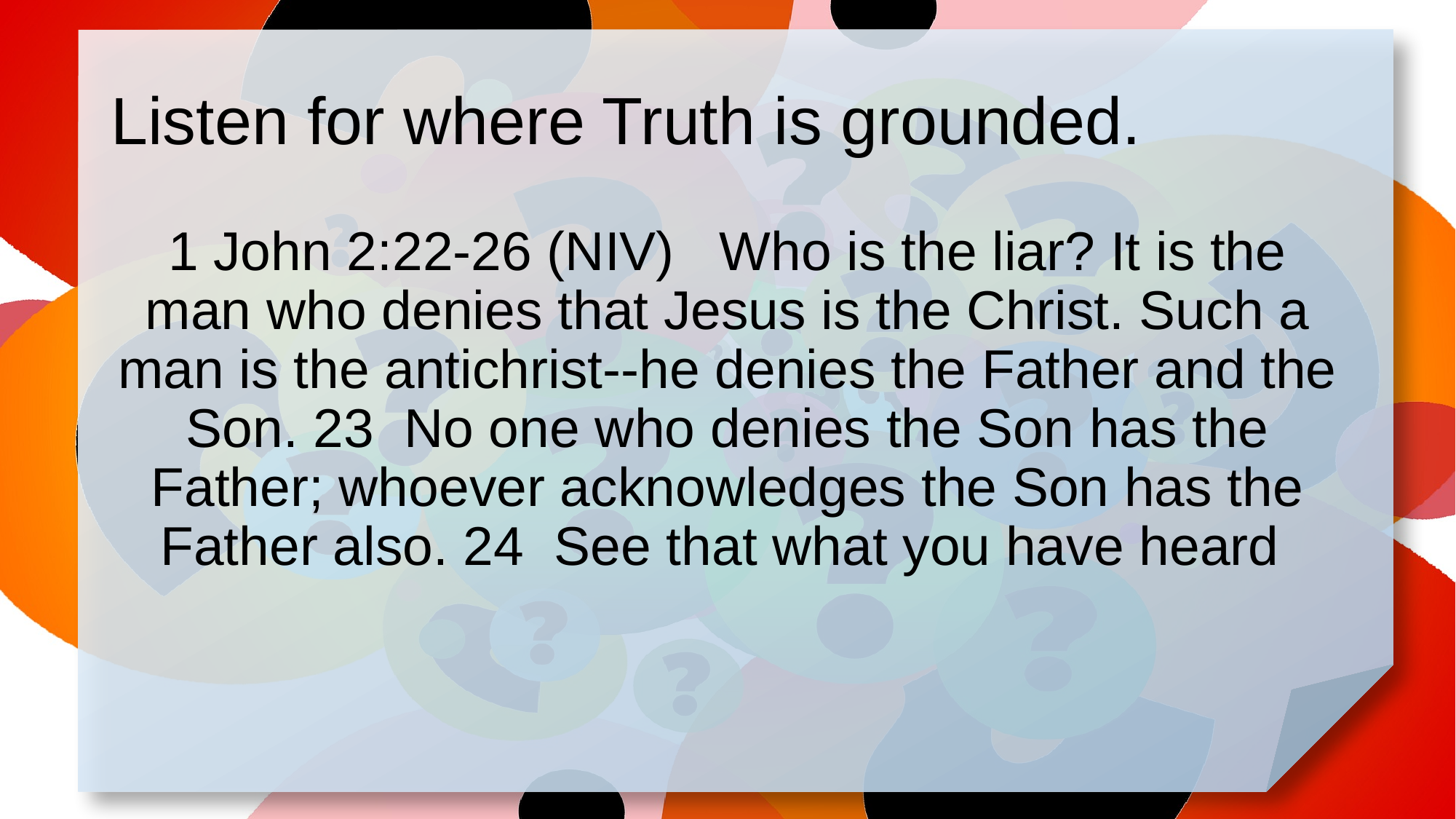

# Listen for where Truth is grounded.
1 John 2:22-26 (NIV)   Who is the liar? It is the man who denies that Jesus is the Christ. Such a man is the antichrist--he denies the Father and the Son. 23  No one who denies the Son has the Father; whoever acknowledges the Son has the Father also. 24  See that what you have heard